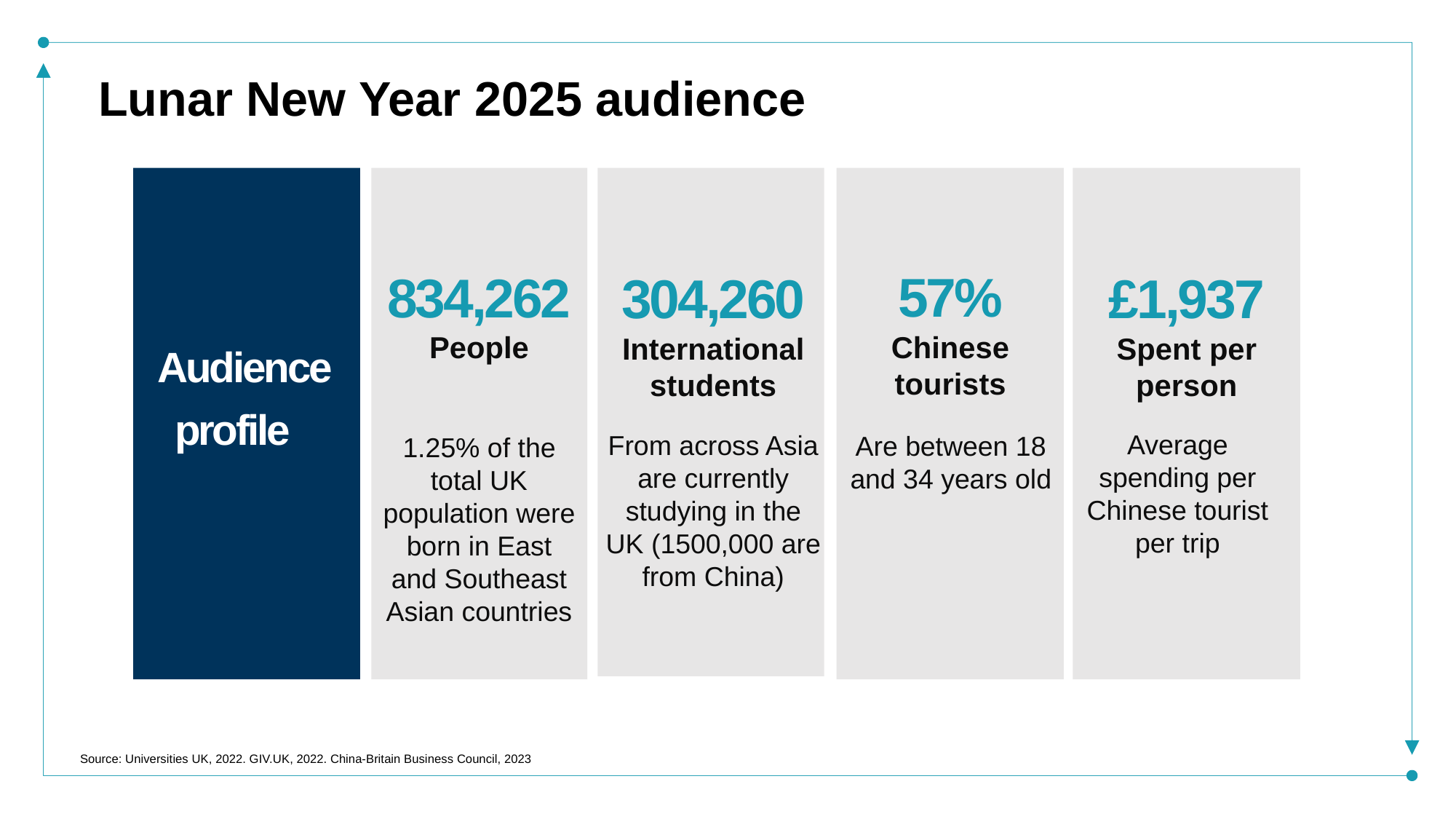

Lunar New Year 2025 audience

57%
Chinese tourists

834,262
People

1.25% of the total UK population were born in East and Southeast Asian countries

304,260
International students

From across Asia are currently studying in the UK (1500,000 are from China)
£1,937
Spent per person

Audience
profile
Average spending per Chinese tourist per trip
Are between 18 and 34 years old
Source: Universities UK, 2022. GIV.UK, 2022. China-Britain Business Council, 2023